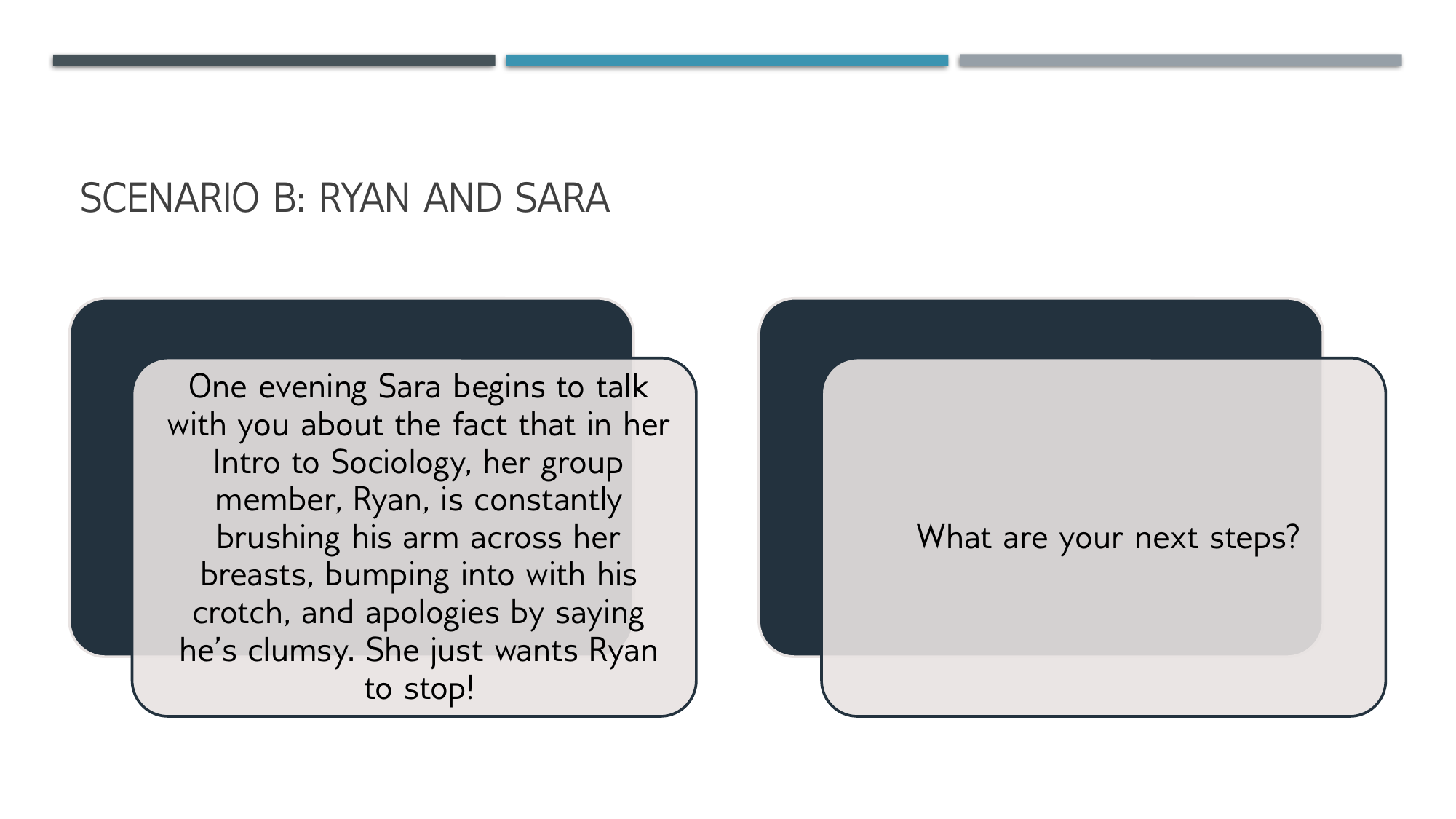

# Scenario B: Ryan and Sara
One evening Sara begins to talk with you about the fact that in her Intro to Sociology, her group member, Ryan, is constantly brushing his arm across her breasts, bumping into with his crotch, and apologies by saying he’s clumsy. She just wants Ryan to stop!
What are your next steps?